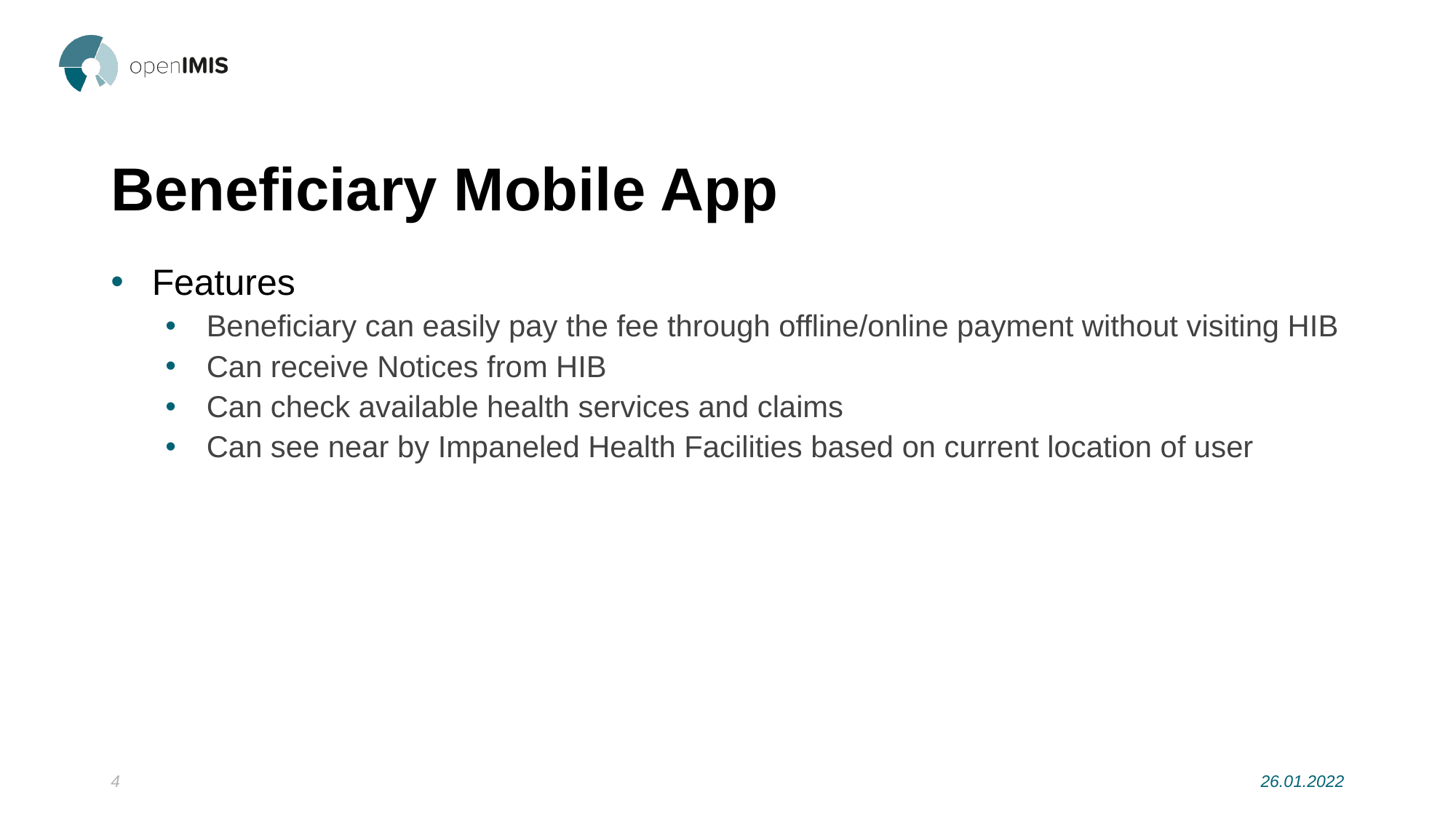

# Beneficiary Mobile App
Features
Beneficiary can easily pay the fee through offline/online payment without visiting HIB
Can receive Notices from HIB
Can check available health services and claims
Can see near by Impaneled Health Facilities based on current location of user

4
26.01.2022